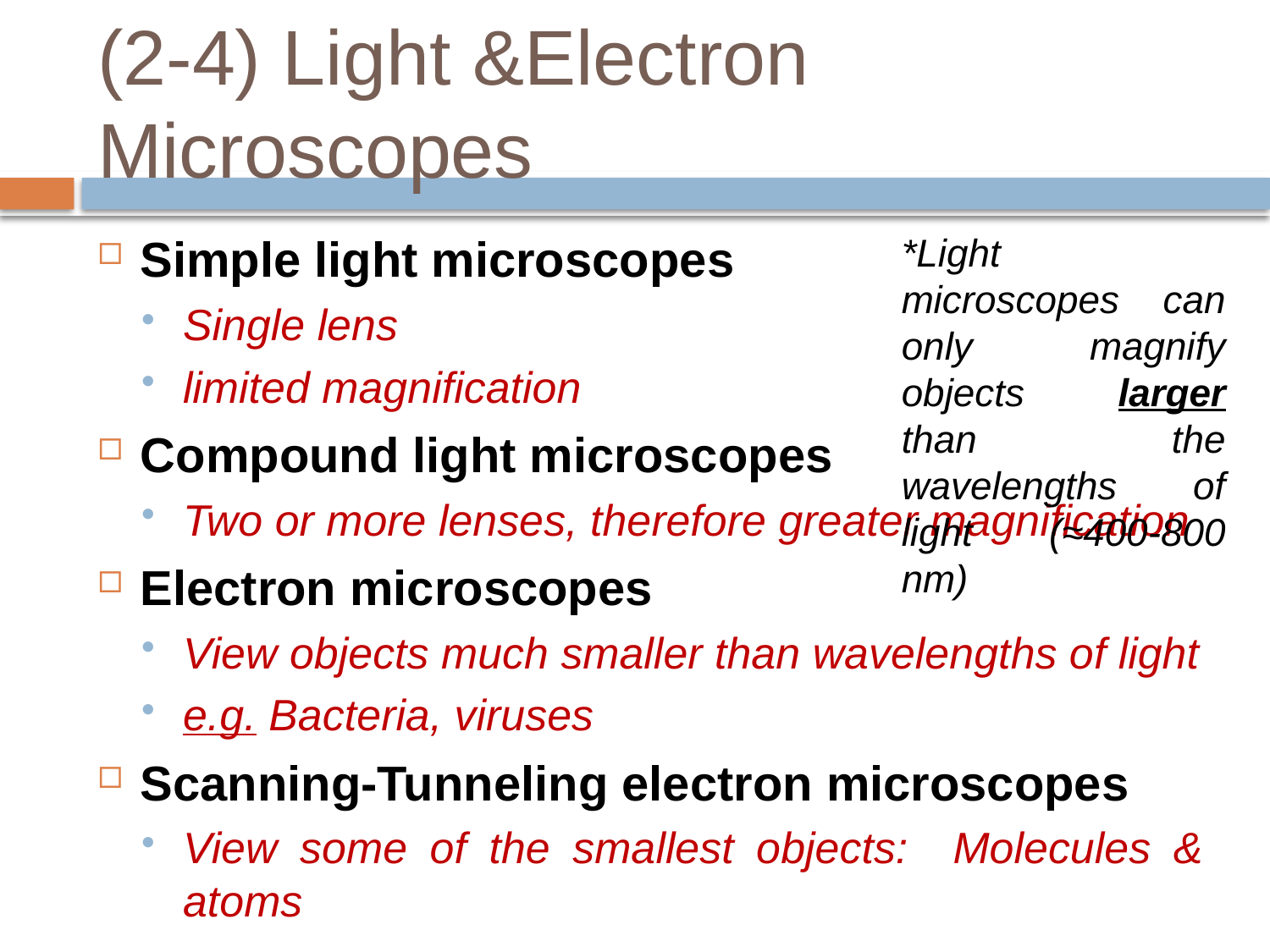

# (2-4) Light &Electron Microscopes
Simple light microscopes
Single lens
limited magnification
Compound light microscopes
Two or more lenses, therefore greater magnification
Electron microscopes
View objects much smaller than wavelengths of light
e.g. Bacteria, viruses
Scanning-Tunneling electron microscopes
View some of the smallest objects:  Molecules & atoms
*Light microscopes can only magnify objects larger than the wavelengths of light (≈400-800 nm)